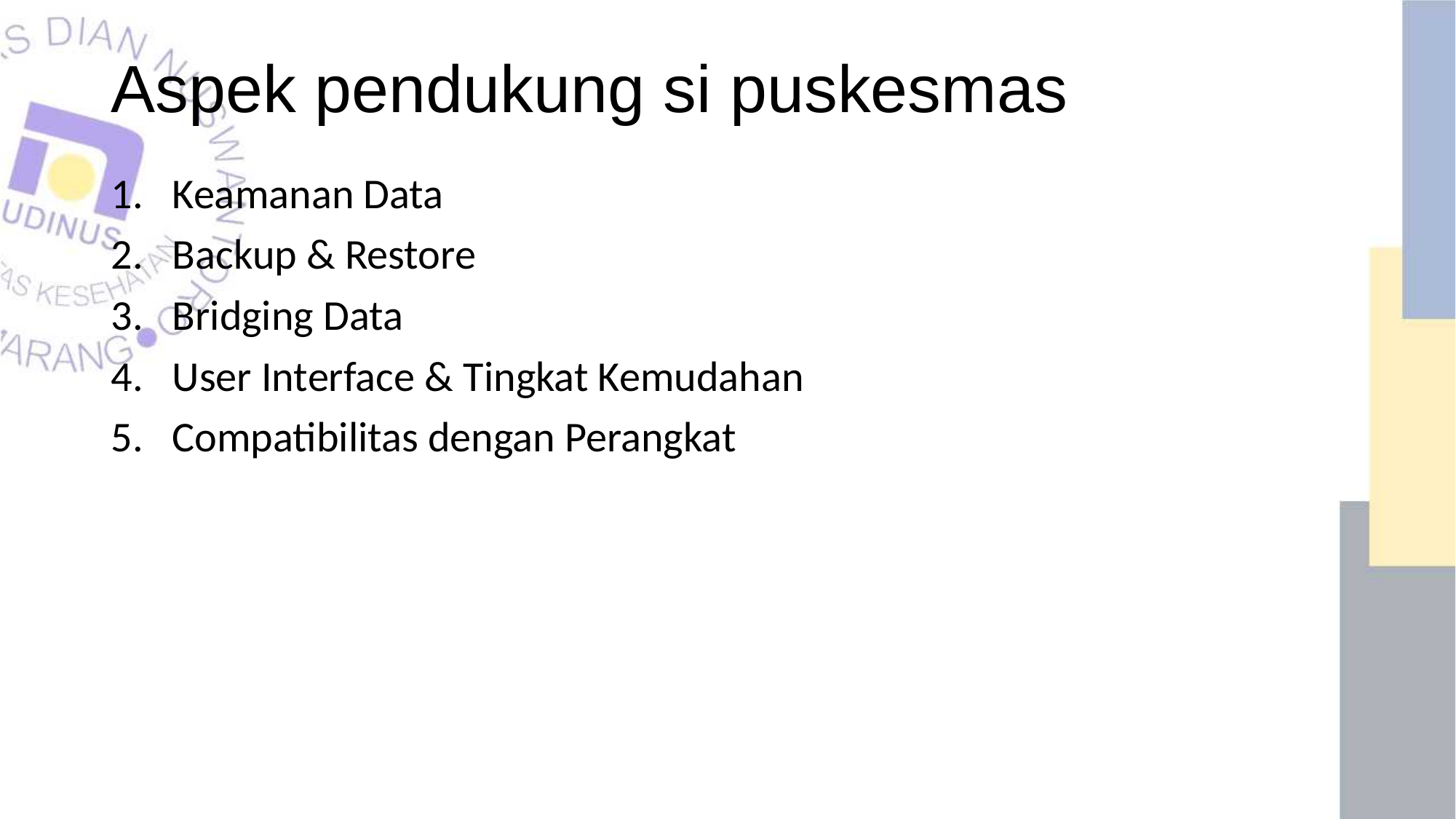

# Aspek pendukung si puskesmas
Keamanan Data
Backup & Restore
Bridging Data
User Interface & Tingkat Kemudahan
Compatibilitas dengan Perangkat